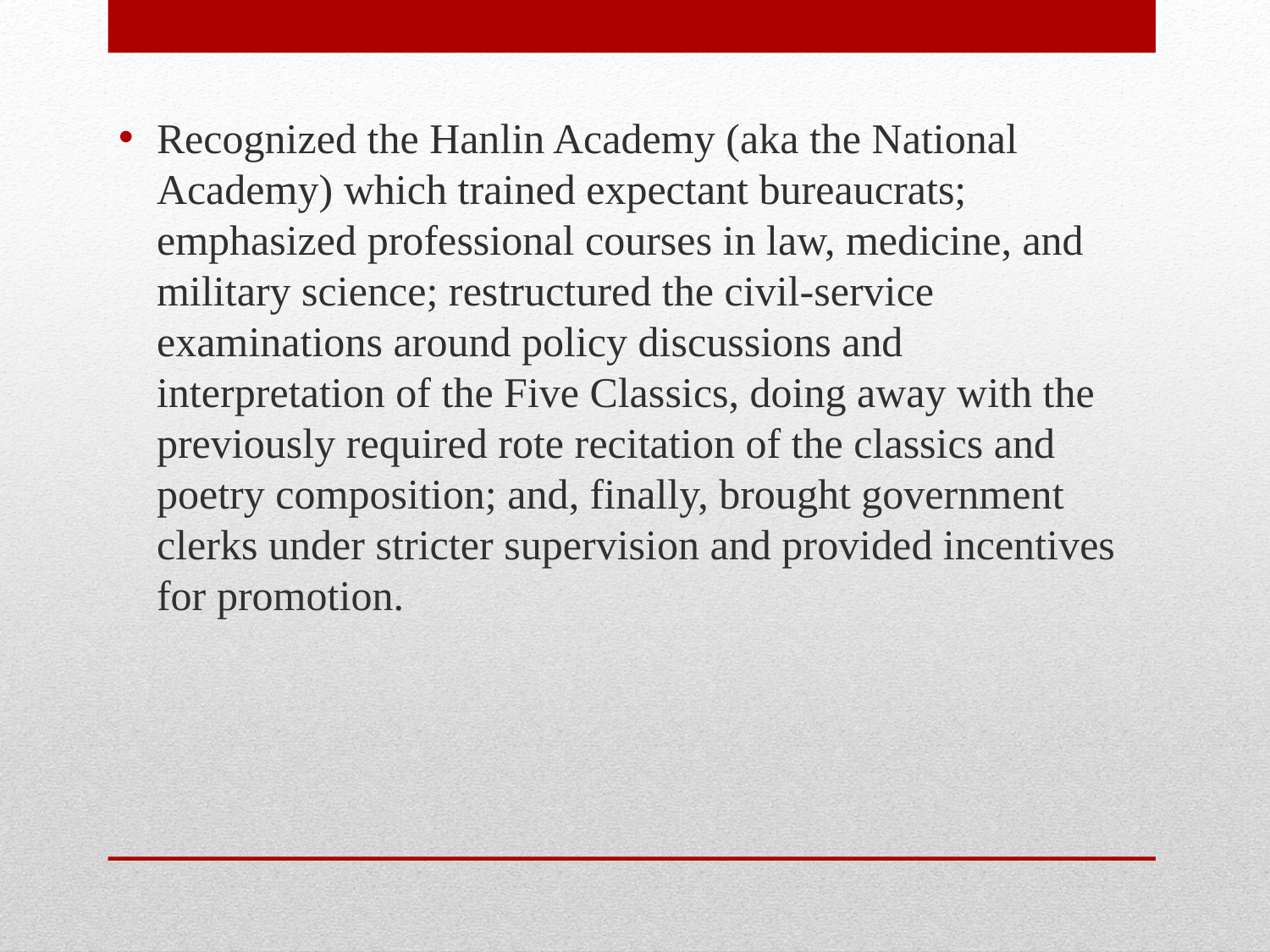

Recognized the Hanlin Academy (aka the National Academy) which trained expectant bureaucrats; emphasized professional courses in law, medicine, and military science; restructured the civil-service examinations around policy discussions and interpretation of the Five Classics, doing away with the previously required rote recitation of the classics and poetry composition; and, finally, brought government clerks under stricter supervision and provided incentives for promotion.
#